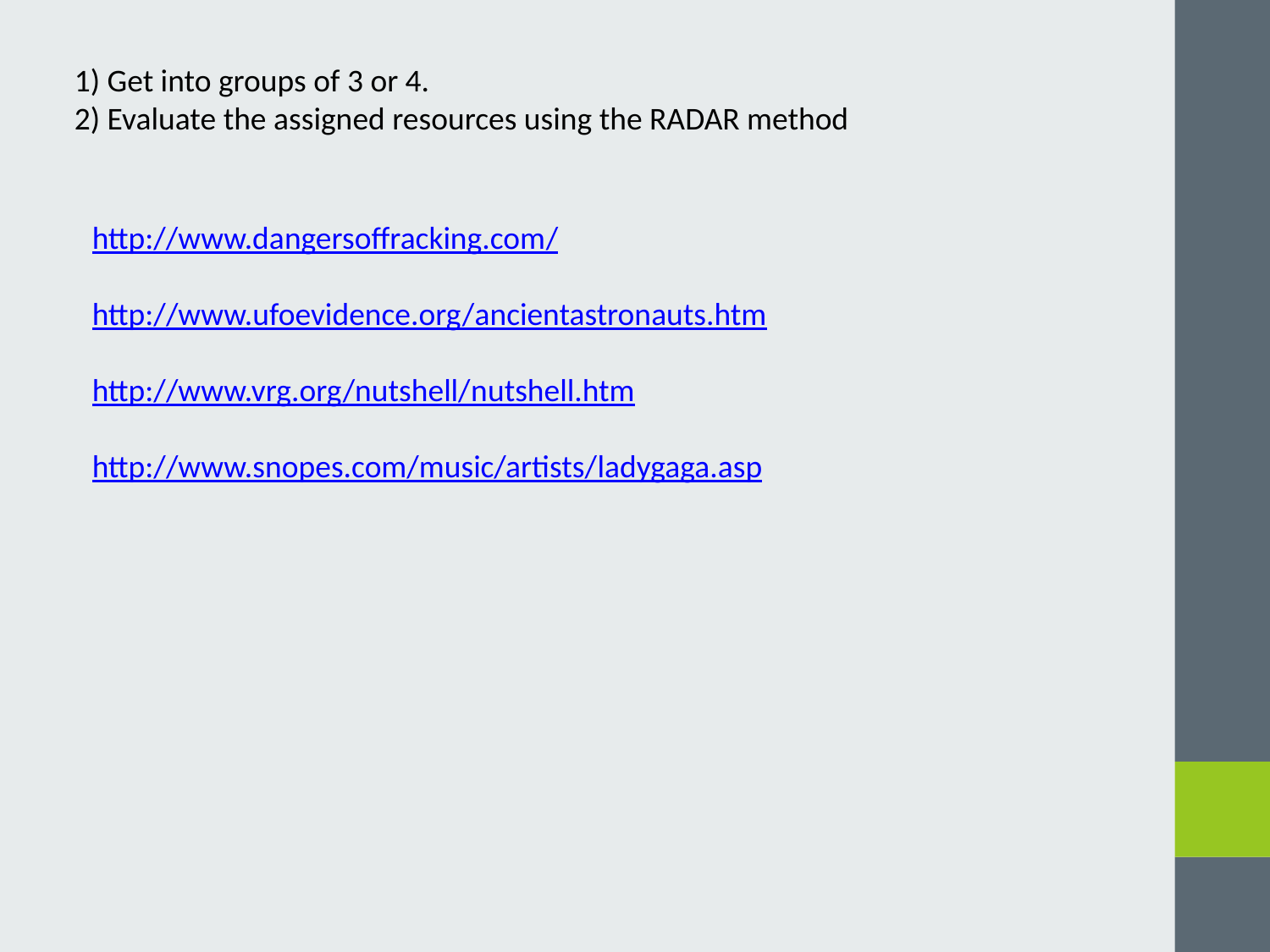

# 1) Get into groups of 3 or 4. 2) Evaluate the assigned resources using the RADAR method
http://www.dangersoffracking.com/

http://www.ufoevidence.org/ancientastronauts.htm

http://www.vrg.org/nutshell/nutshell.htm

http://www.snopes.com/music/artists/ladygaga.asp